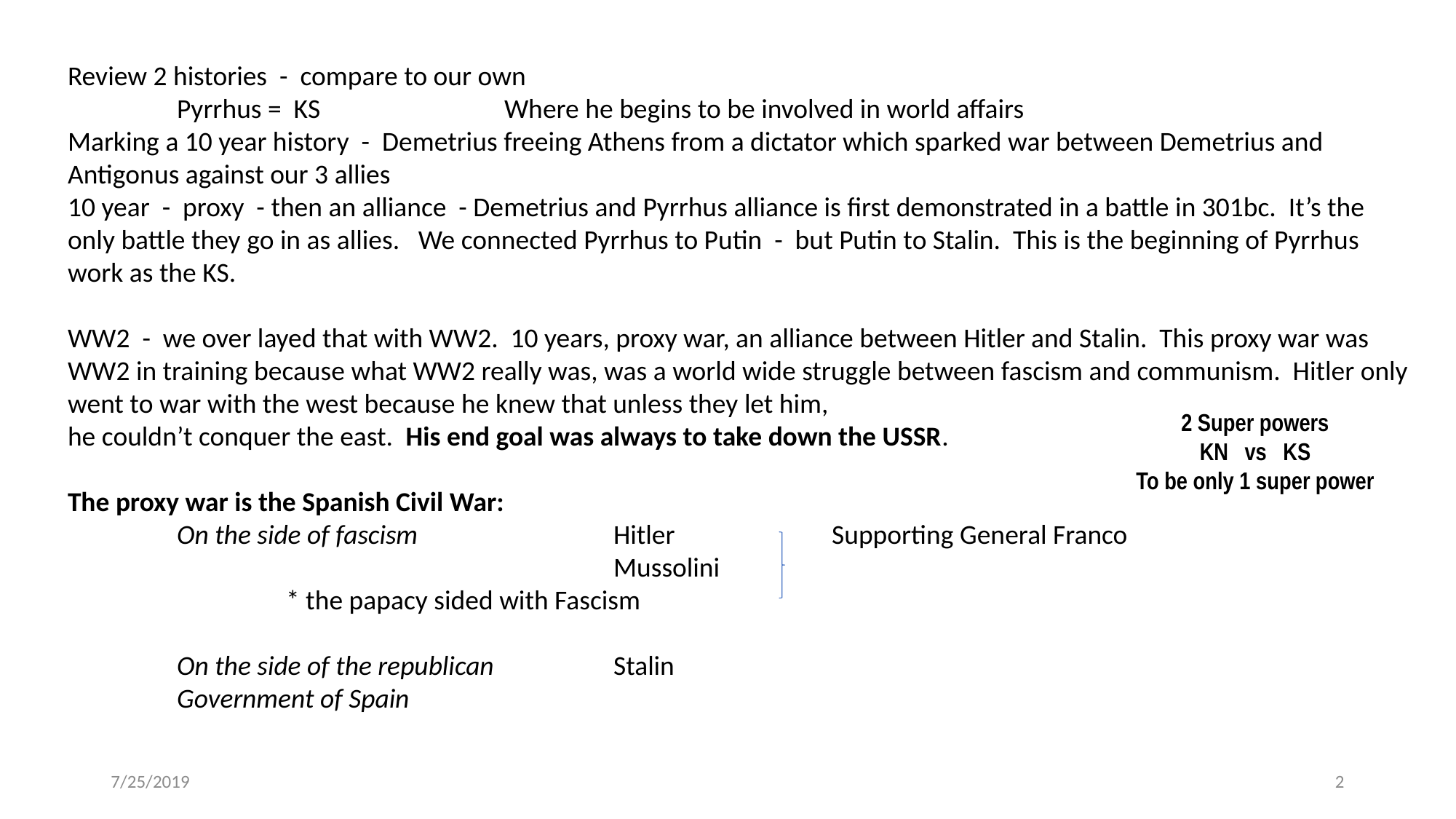

Review 2 histories  -  compare to our own
	Pyrrhus =  KS		Where he begins to be involved in world affairs
Marking a 10 year history  -  Demetrius freeing Athens from a dictator which sparked war between Demetrius and Antigonus against our 3 allies
10 year  -  proxy  - then an alliance  - Demetrius and Pyrrhus alliance is first demonstrated in a battle in 301bc.  It’s the only battle they go in as allies.   We connected Pyrrhus to Putin  -  but Putin to Stalin.  This is the beginning of Pyrrhus work as the KS.

WW2  -  we over layed that with WW2.  10 years, proxy war, an alliance between Hitler and Stalin.  This proxy war was WW2 in training because what WW2 really was, was a world wide struggle between fascism and communism.  Hitler only went to war with the west because he knew that unless they let him,
he couldn’t conquer the east.  His end goal was always to take down the USSR.

The proxy war is the Spanish Civil War:
	On the side of fascism		Hitler		Supporting General Franco
					Mussolini
		* the papacy sided with Fascism

	On the side of the republican		Stalin
	Government of Spain
2 Super powers
KN   vs   KS
To be only 1 super power

7/25/2019

2